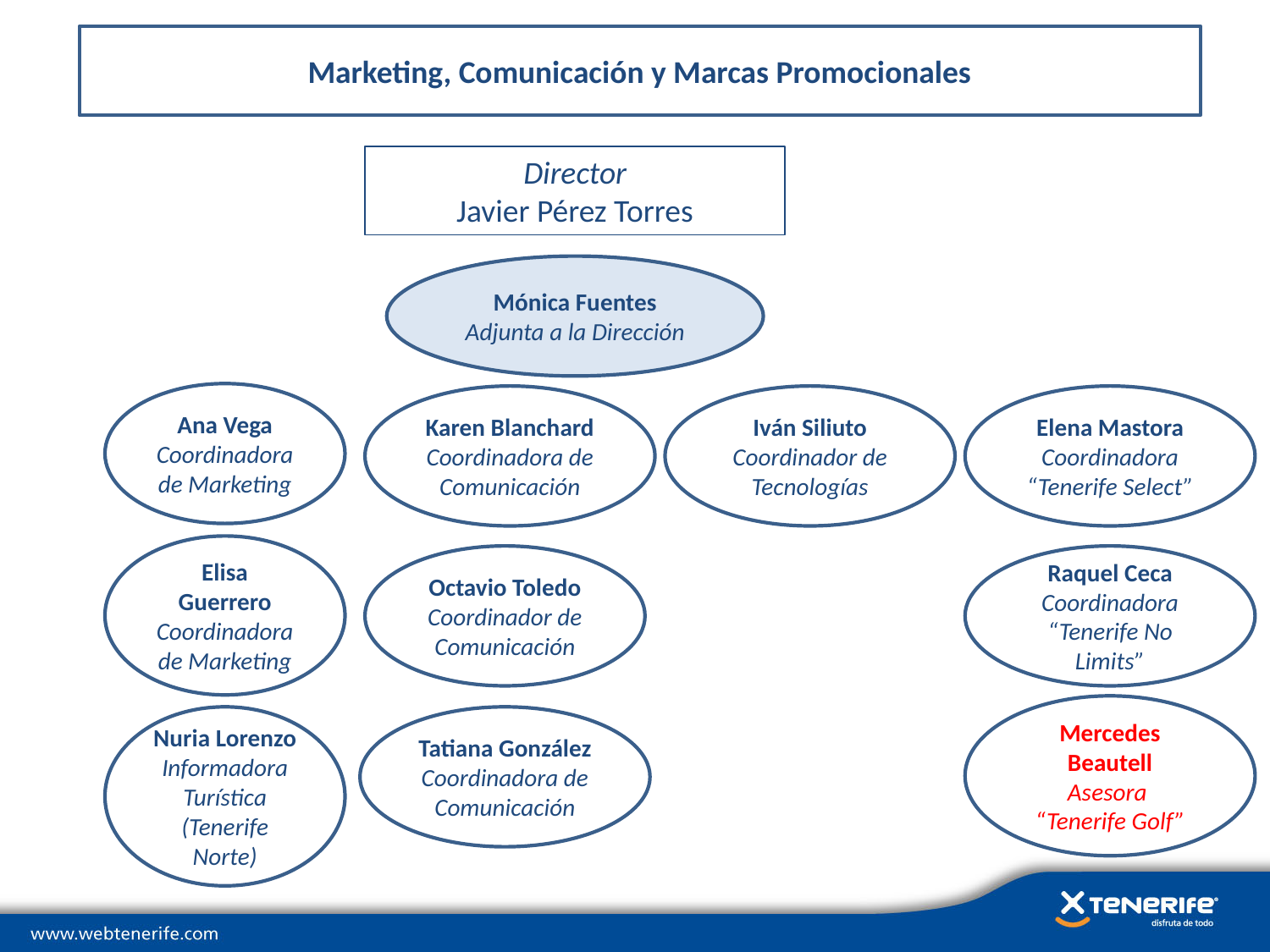

Marketing, Comunicación y Marcas Promocionales
Director
Javier Pérez Torres

Mónica Fuentes
Adjunta a la Dirección

Ana Vega
Coordinadora de Marketing

Karen Blanchard
Coordinadora de Comunicación

Iván Siliuto
Coordinador de Tecnologías

Elena Mastora
Coordinadora “Tenerife Select”

Elisa Guerrero
Coordinadora de Marketing

Octavio Toledo
Coordinador de Comunicación

Raquel Ceca
Coordinadora “Tenerife No Limits”

Mercedes Beautell
Asesora  “Tenerife Golf”

Nuria Lorenzo
Informadora Turística (Tenerife Norte)

Tatiana González
Coordinadora de Comunicación